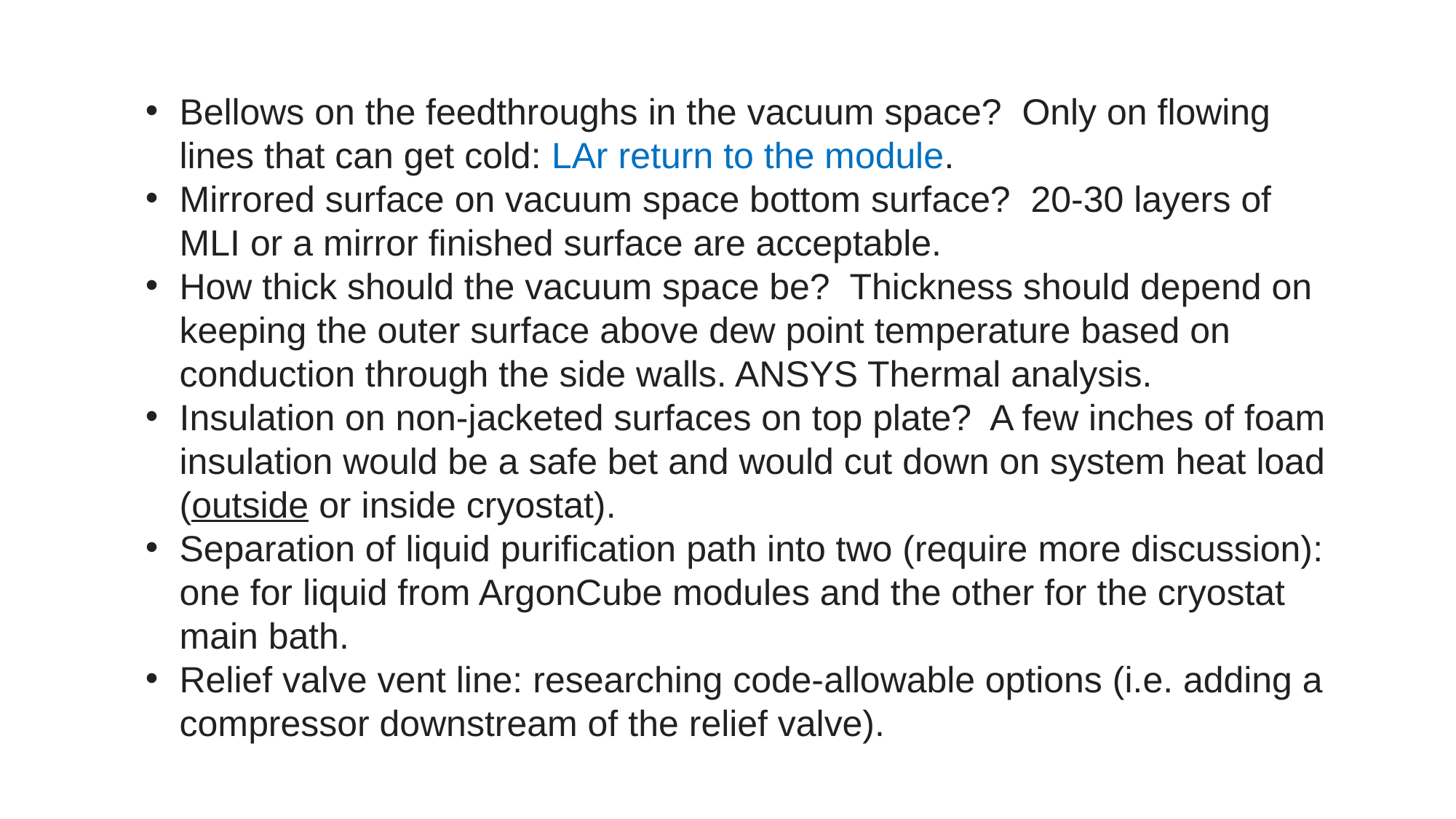

Bellows on the feedthroughs in the vacuum space?  Only on flowing lines that can get cold: LAr return to the module.
Mirrored surface on vacuum space bottom surface?  20-30 layers of MLI or a mirror finished surface are acceptable.
How thick should the vacuum space be?  Thickness should depend on keeping the outer surface above dew point temperature based on conduction through the side walls. ANSYS Thermal analysis.
Insulation on non-jacketed surfaces on top plate?  A few inches of foam insulation would be a safe bet and would cut down on system heat load (outside or inside cryostat).
Separation of liquid purification path into two (require more discussion): one for liquid from ArgonCube modules and the other for the cryostat main bath.
Relief valve vent line: researching code-allowable options (i.e. adding a compressor downstream of the relief valve).